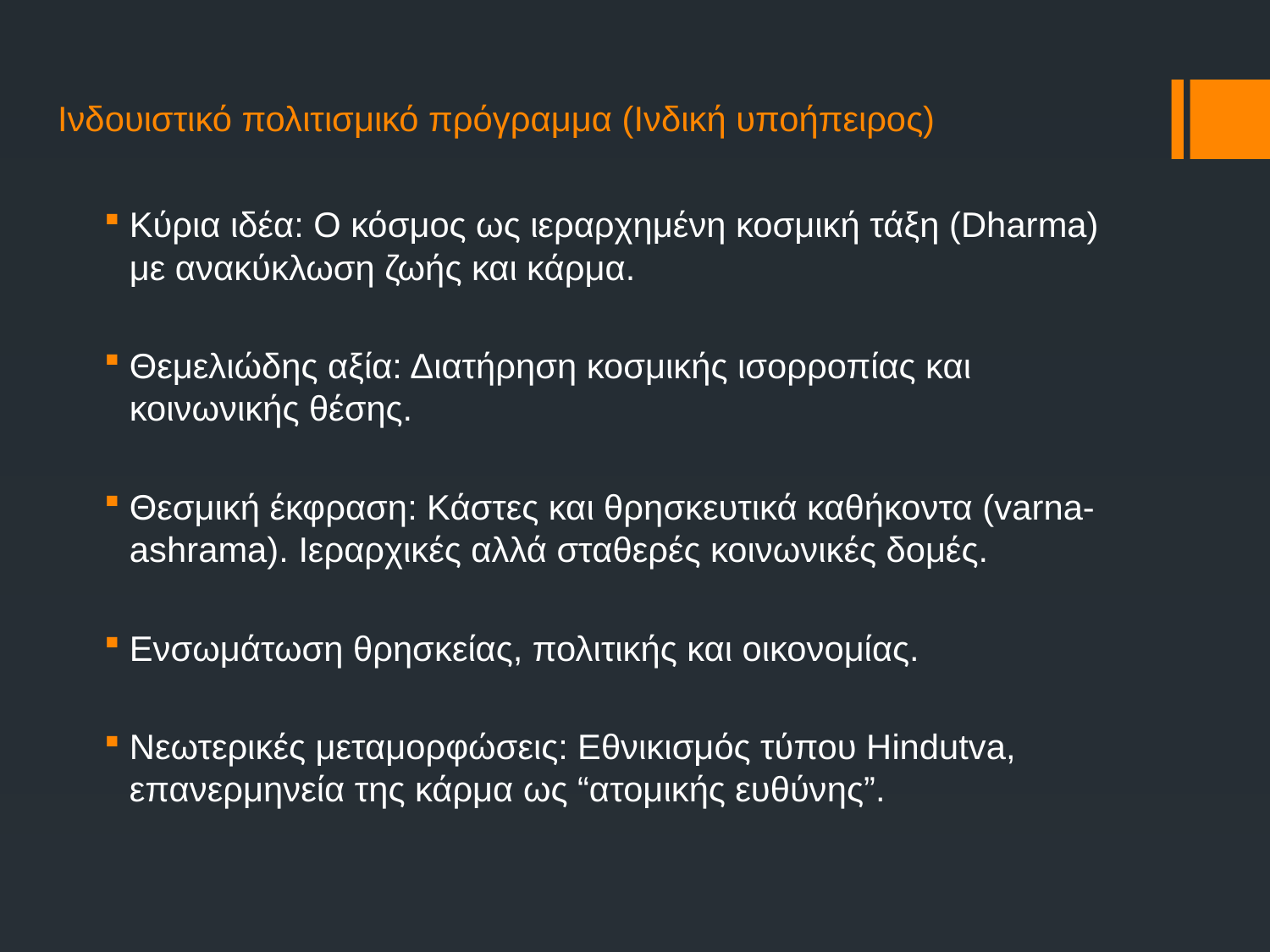

# Ινδουιστικό πολιτισμικό πρόγραμμα (Ινδική υποήπειρος)
Κύρια ιδέα: Ο κόσμος ως ιεραρχημένη κοσμική τάξη (Dharma) με ανακύκλωση ζωής και κάρμα.

Θεμελιώδης αξία: Διατήρηση κοσμικής ισορροπίας και κοινωνικής θέσης.

Θεσμική έκφραση: Κάστες και θρησκευτικά καθήκοντα (varna-ashrama). Ιεραρχικές αλλά σταθερές κοινωνικές δομές.

Ενσωμάτωση θρησκείας, πολιτικής και οικονομίας.

Νεωτερικές μεταμορφώσεις: Εθνικισμός τύπου Hindutva, επανερμηνεία της κάρμα ως “ατομικής ευθύνης”.